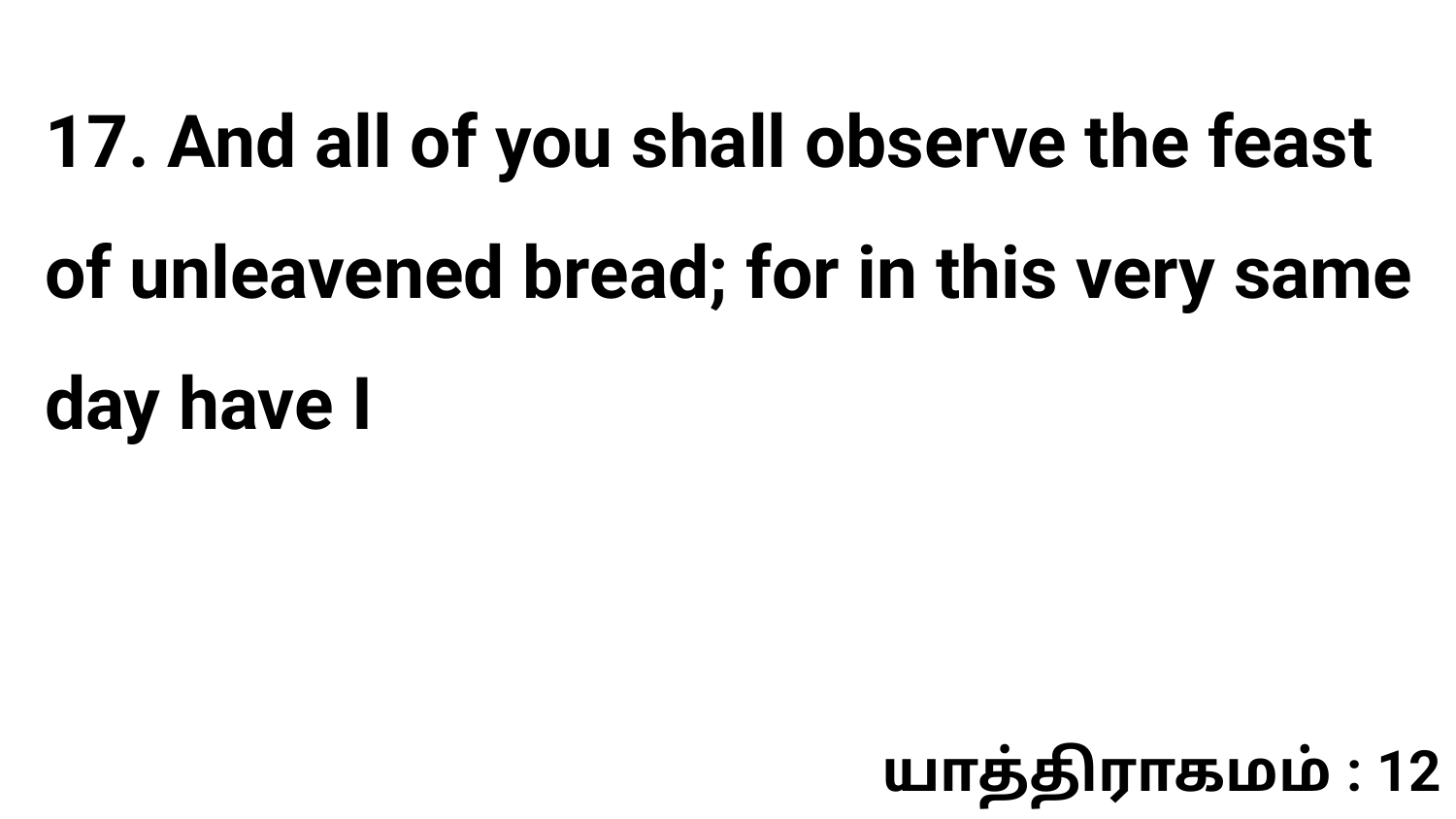

17. And all of you shall observe the feast of unleavened bread; for in this very same day have I
யாத்திராகமம் : 12